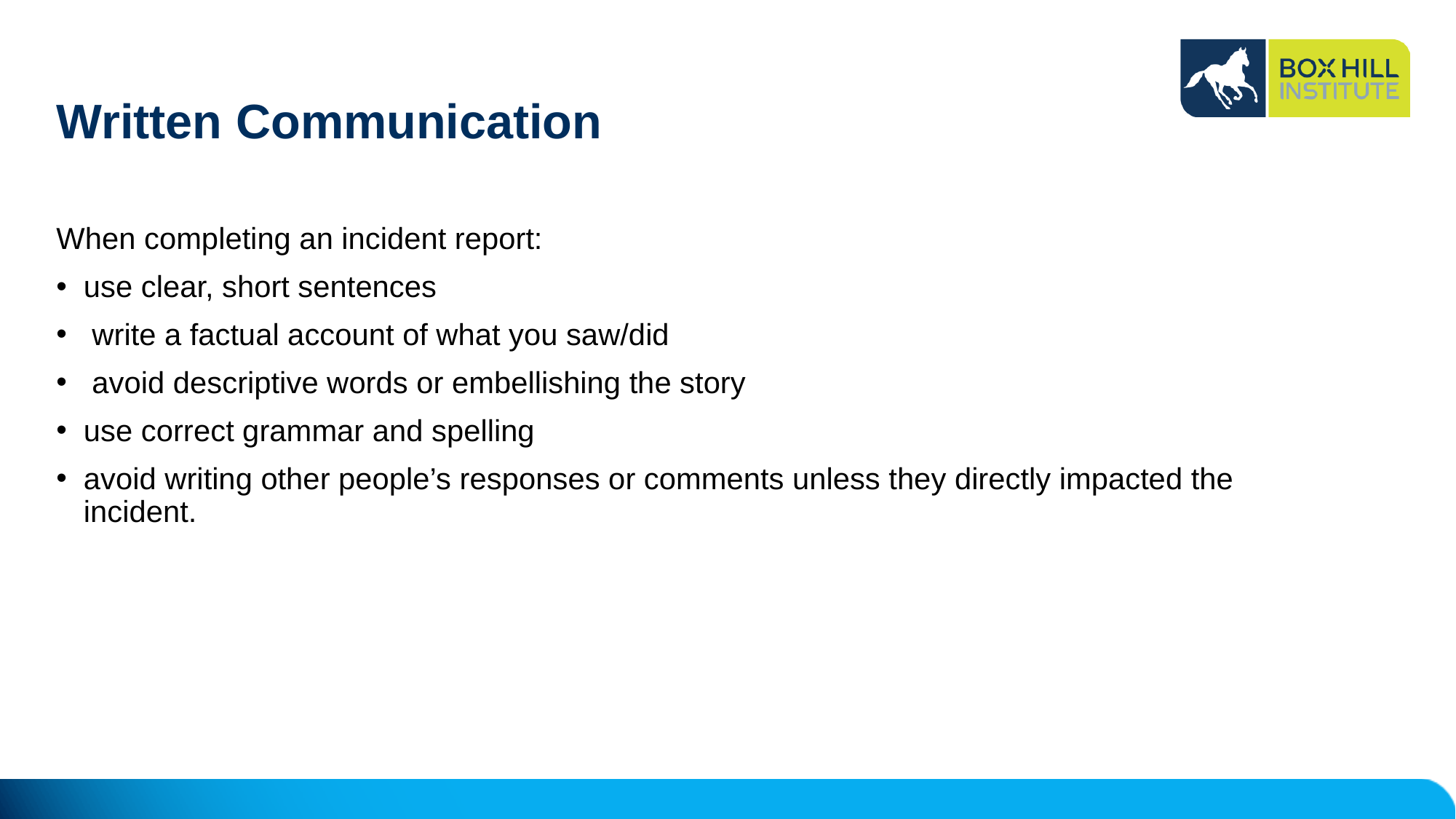

# Written Communication
When completing an incident report:
use clear, short sentences
 write a factual account of what you saw/did
 avoid descriptive words or embellishing the story
use correct grammar and spelling
avoid writing other people’s responses or comments unless they directly impacted the incident.